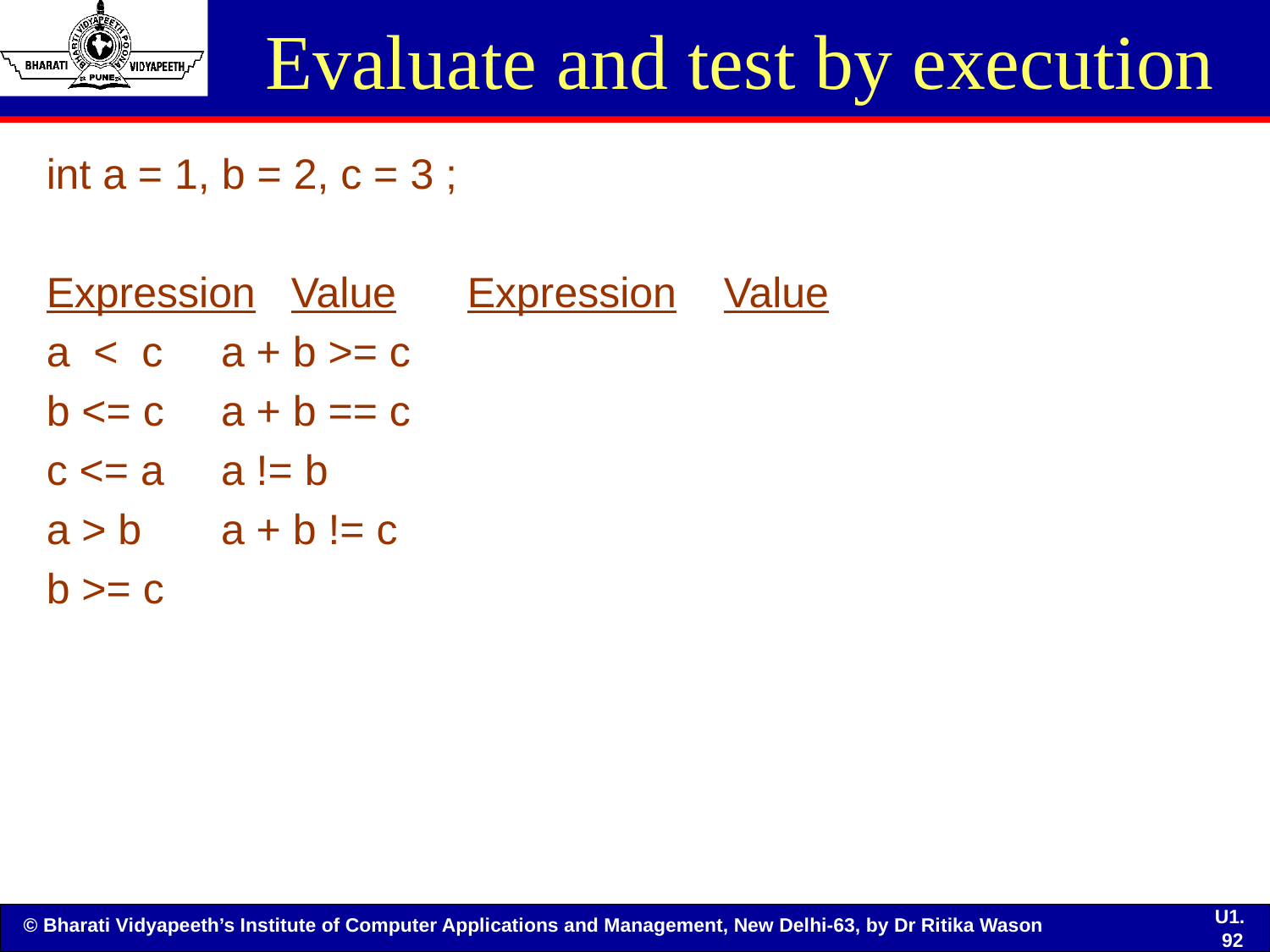

# Evaluate and test by execution
int a = 1, b = 2, c = 3 ;

Expression   Value      Expression    Value
a  <  c	a + b >= c
b <= c	a + b == c
c <= a	a != b
a > b	a + b != c
b >= c